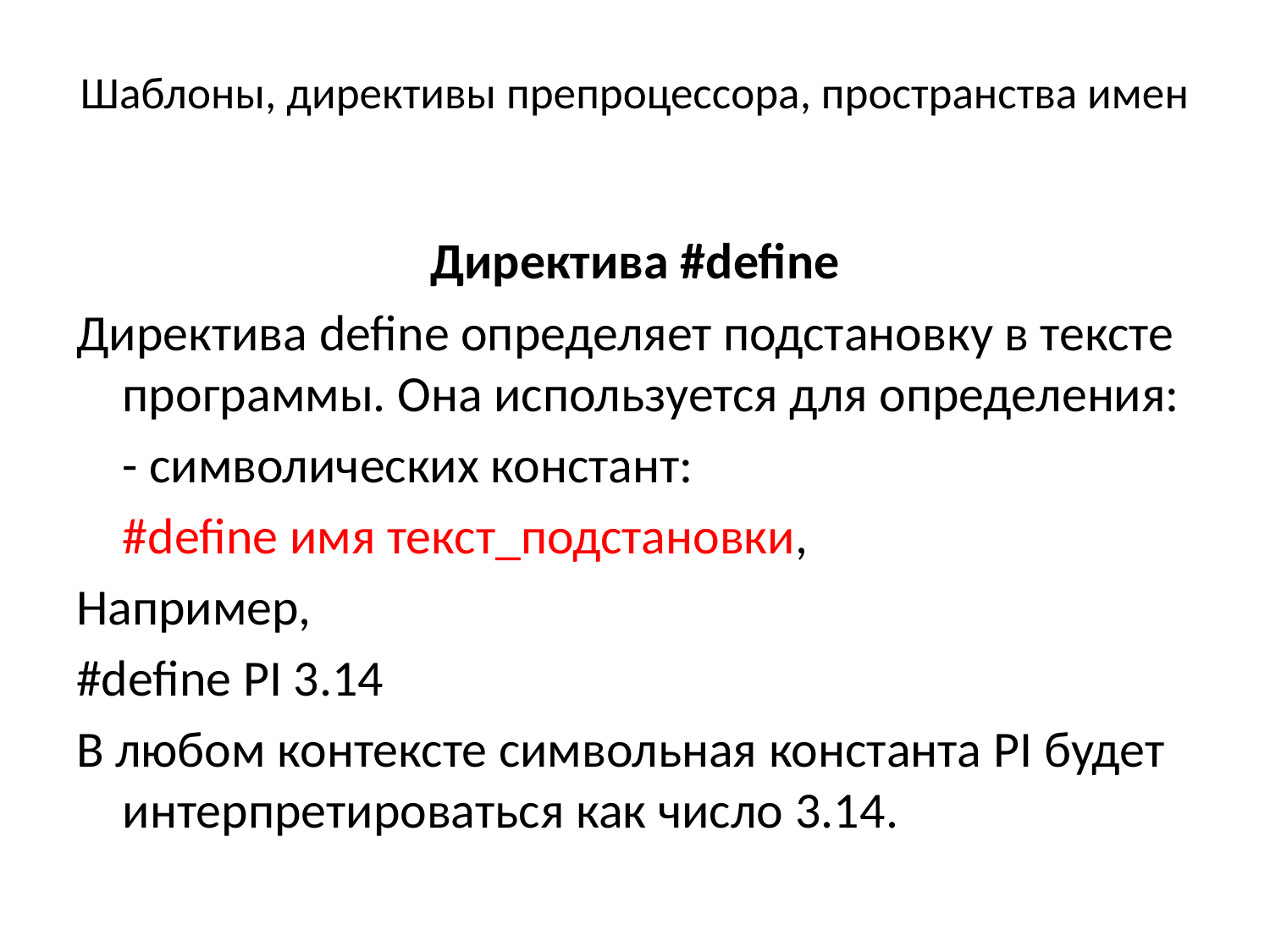

# Шаблоны, директивы препроцессора, пространства имен
Директива #define
Директива define определяет подстановку в тексте программы. Она используется для определения:
	- символических констант:
	#define имя текст_подстановки,
Например,
#define PI 3.14
В любом контексте символьная константа PI будет интерпретироваться как число 3.14.